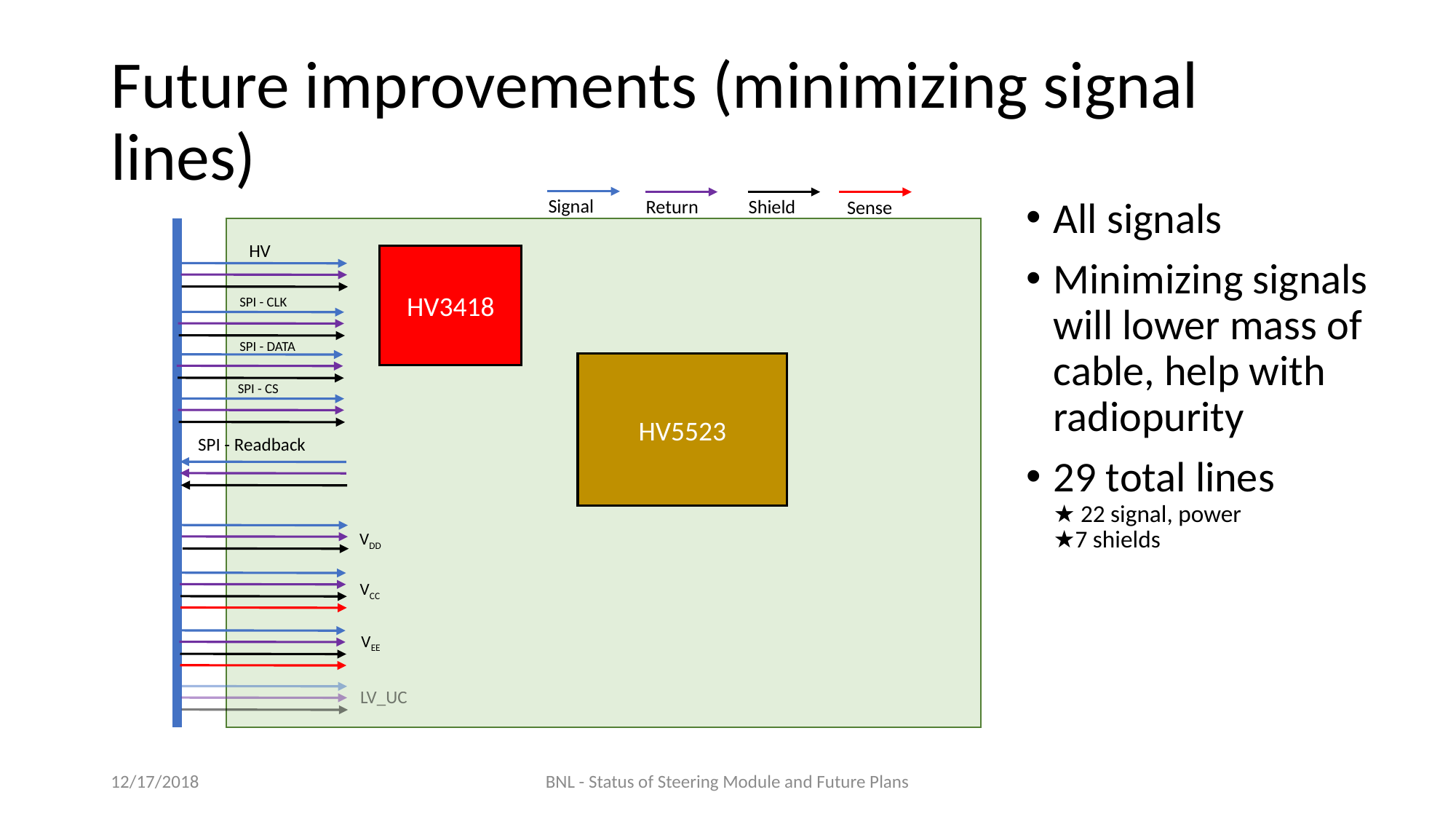

# Future improvements (minimizing signal lines)
Signal
All signals
Minimizing signals will lower mass of cable, help with radiopurity
29 total lines
★ 22 signal, power
★7 shields

Return
Shield
Sense

HV
HV3418
SPI - CLK
SPI - DATA
HV5523
SPI - CS
SPI - Readback
VDD
VCC
VEE
LV_UC
12/17/2018
BNL - Status of Steering Module and Future Plans